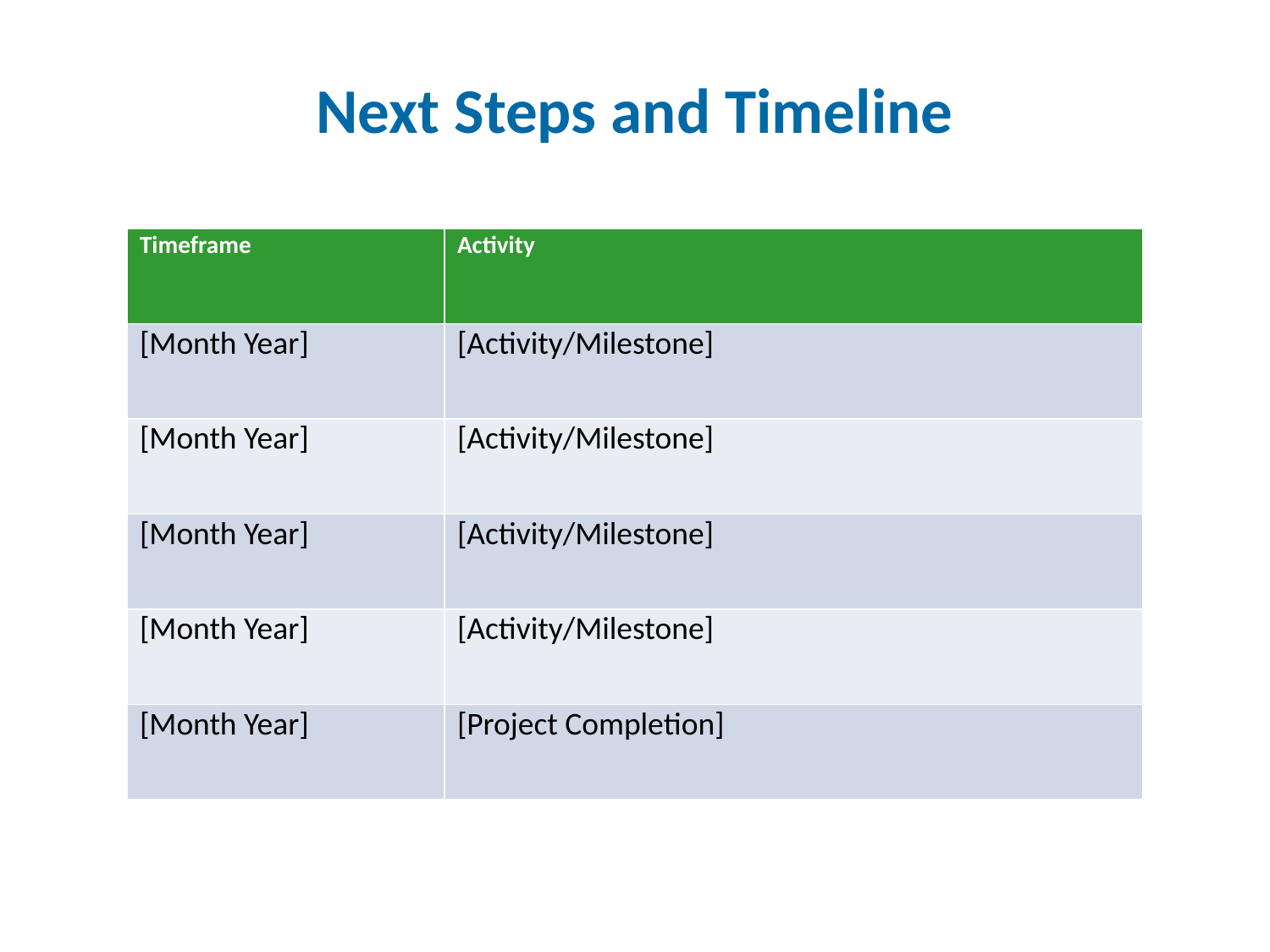

Next Steps and Timeline
| Timeframe | Activity |
| --- | --- |
| [Month Year] | [Activity/Milestone] |
| [Month Year] | [Activity/Milestone] |
| [Month Year] | [Activity/Milestone] |
| [Month Year] | [Activity/Milestone] |
| [Month Year] | [Project Completion] |